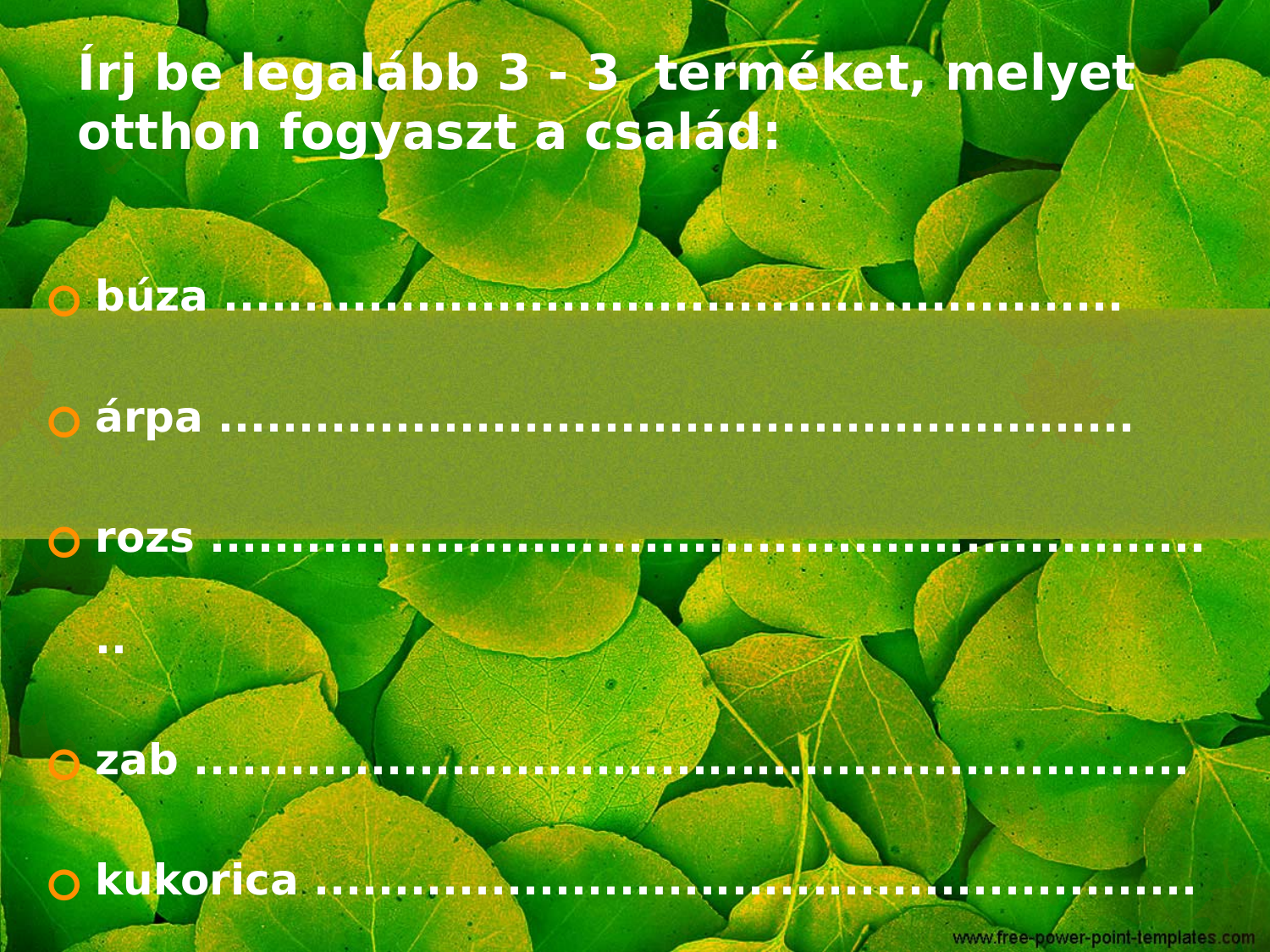

# Írj be legalább 3 - 3  terméket, melyet  otthon fogyaszt a család:
búza ........................................................
árpa .........................................................
rozs ................................................................
zab ..............................................................
kukorica .......................................................